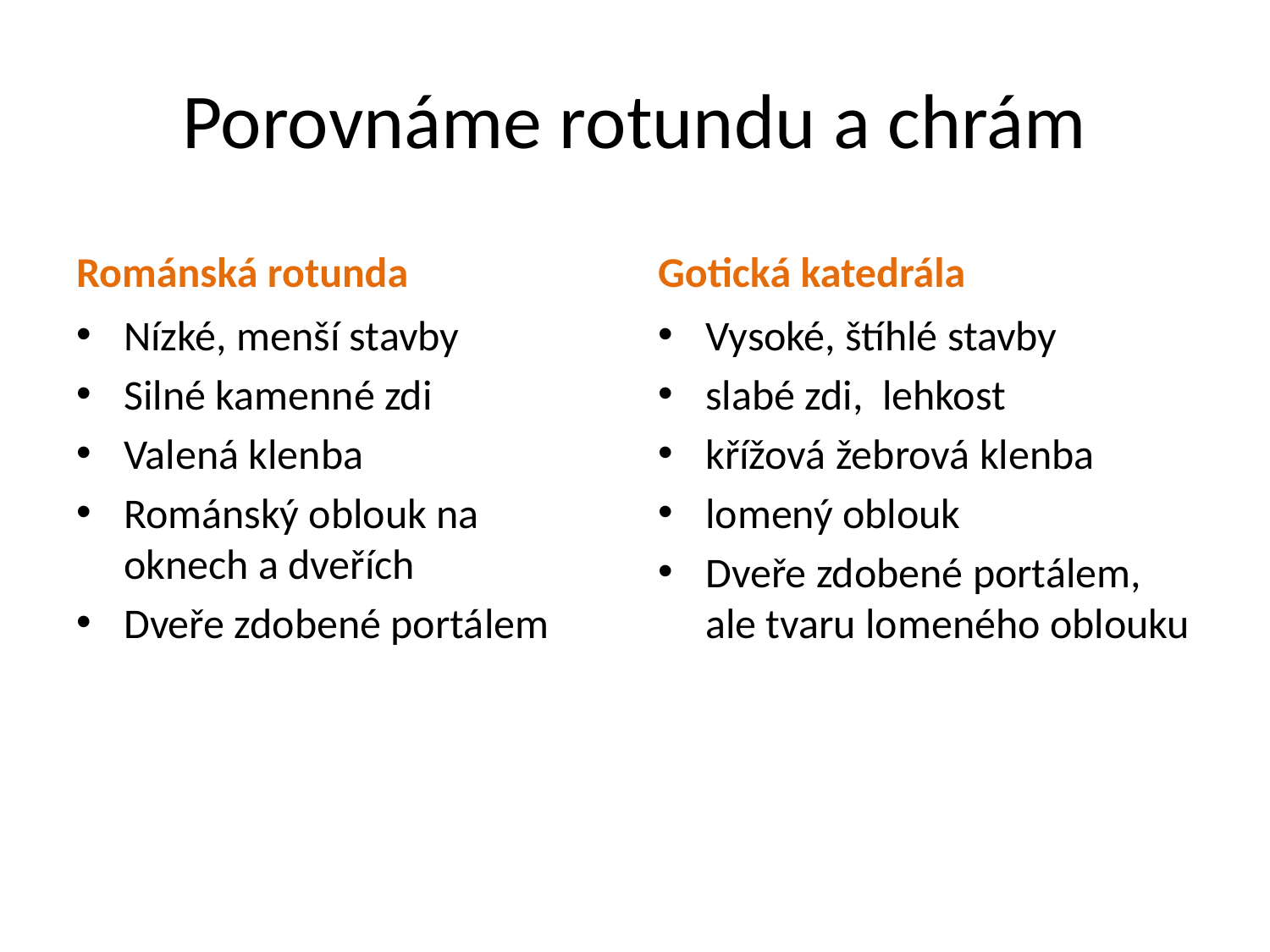

# Porovnáme rotundu a chrám
Románská rotunda
Gotická katedrála
Nízké, menší stavby
Silné kamenné zdi
Valená klenba
Románský oblouk na oknech a dveřích
Dveře zdobené portálem

Vysoké, štíhlé stavby
slabé zdi,  lehkost
křížová žebrová klenba
lomený oblouk
Dveře zdobené portálem, ale tvaru lomeného oblouku